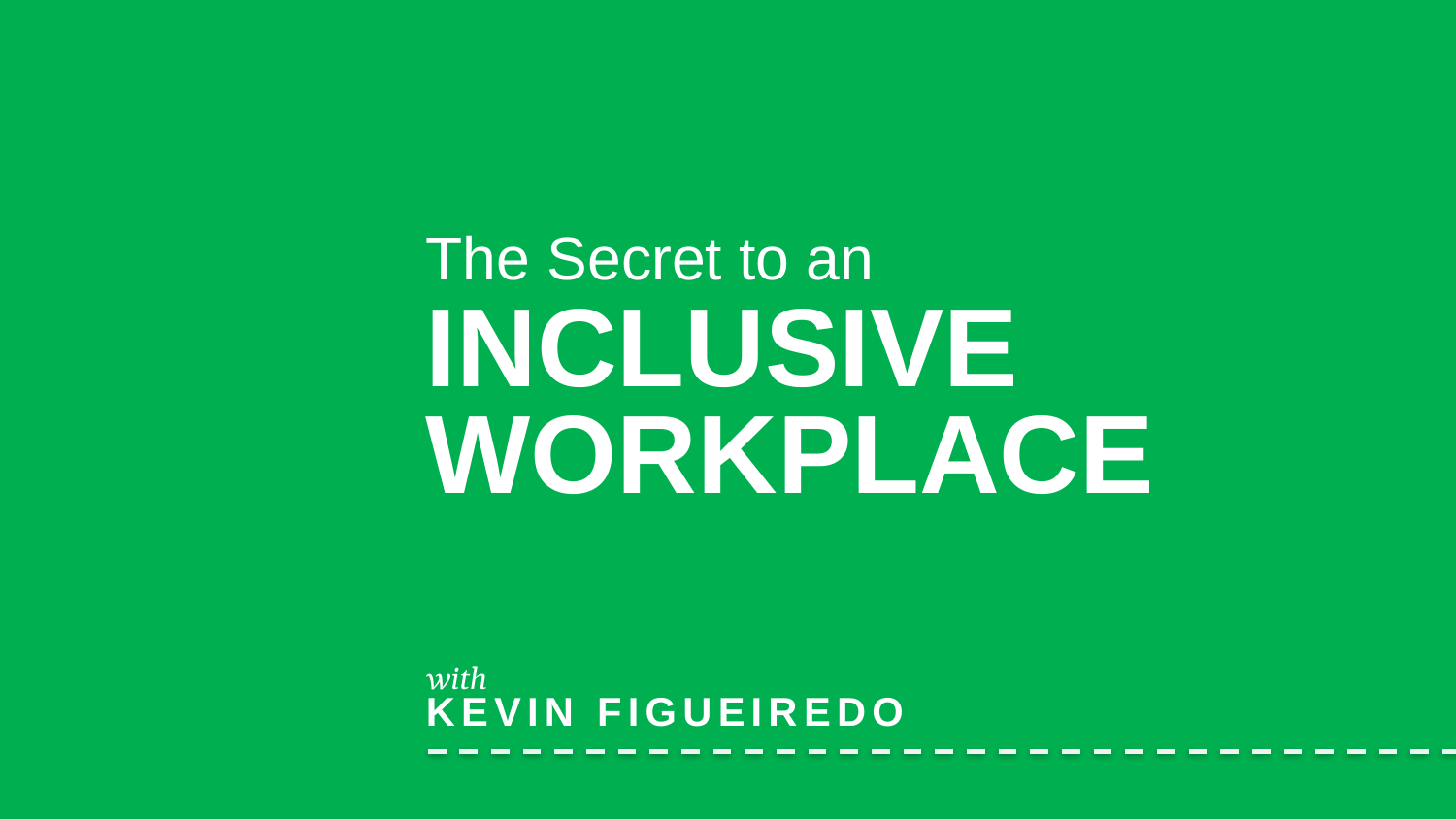

The Secret to an
INCLUSIVE
WORKPLACE
with
KEVIN FIGUEIREDO